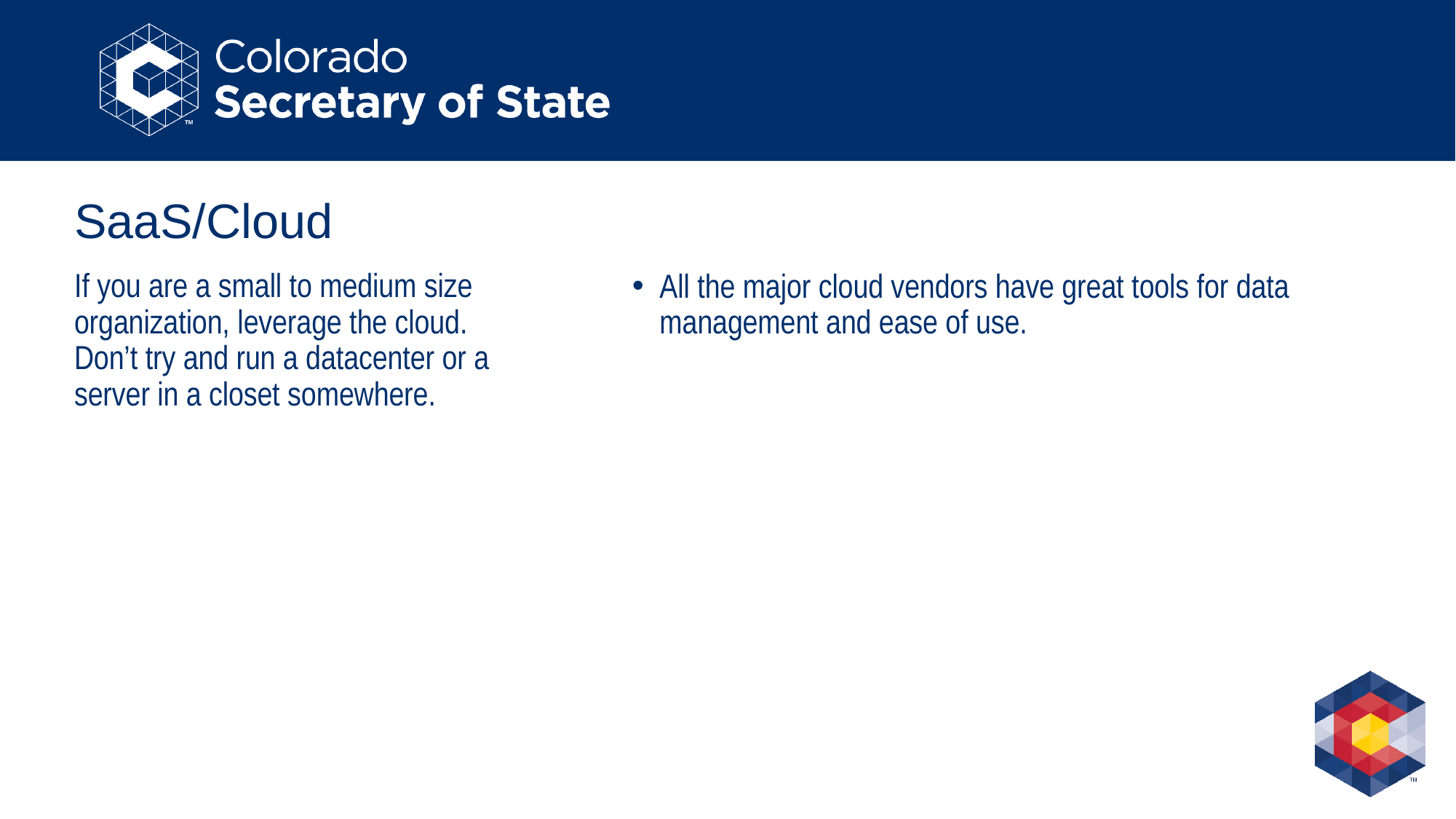

# SaaS/Cloud
If you are a small to medium size organization, leverage the cloud. Don’t try and run a datacenter or a server in a closet somewhere.
All the major cloud vendors have great tools for data management and ease of use.